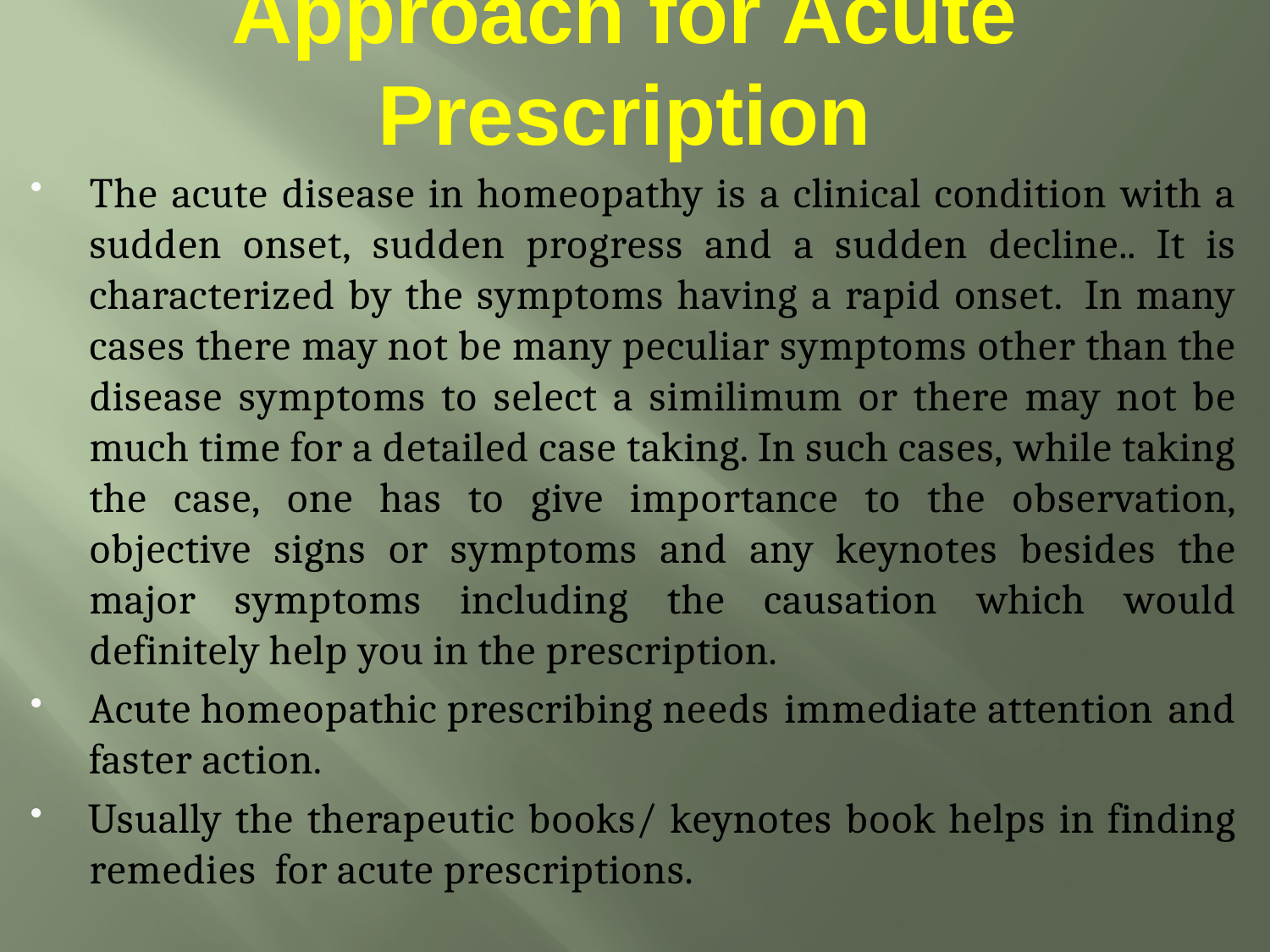

# Approach for Acute Prescription
The acute disease in homeopathy is a clinical condition with a sudden onset, sudden progress and a sudden decline.. It is characterized by the symptoms having a rapid onset.  In many cases there may not be many peculiar symptoms other than the disease symptoms to select a similimum or there may not be much time for a detailed case taking. In such cases, while taking the case, one has to give importance to the observation, objective signs or symptoms and any keynotes besides the major symptoms including the causation which would definitely help you in the prescription.
Acute homeopathic prescribing needs immediate attention and faster action.
Usually the therapeutic books/ keynotes book helps in finding remedies  for acute prescriptions.